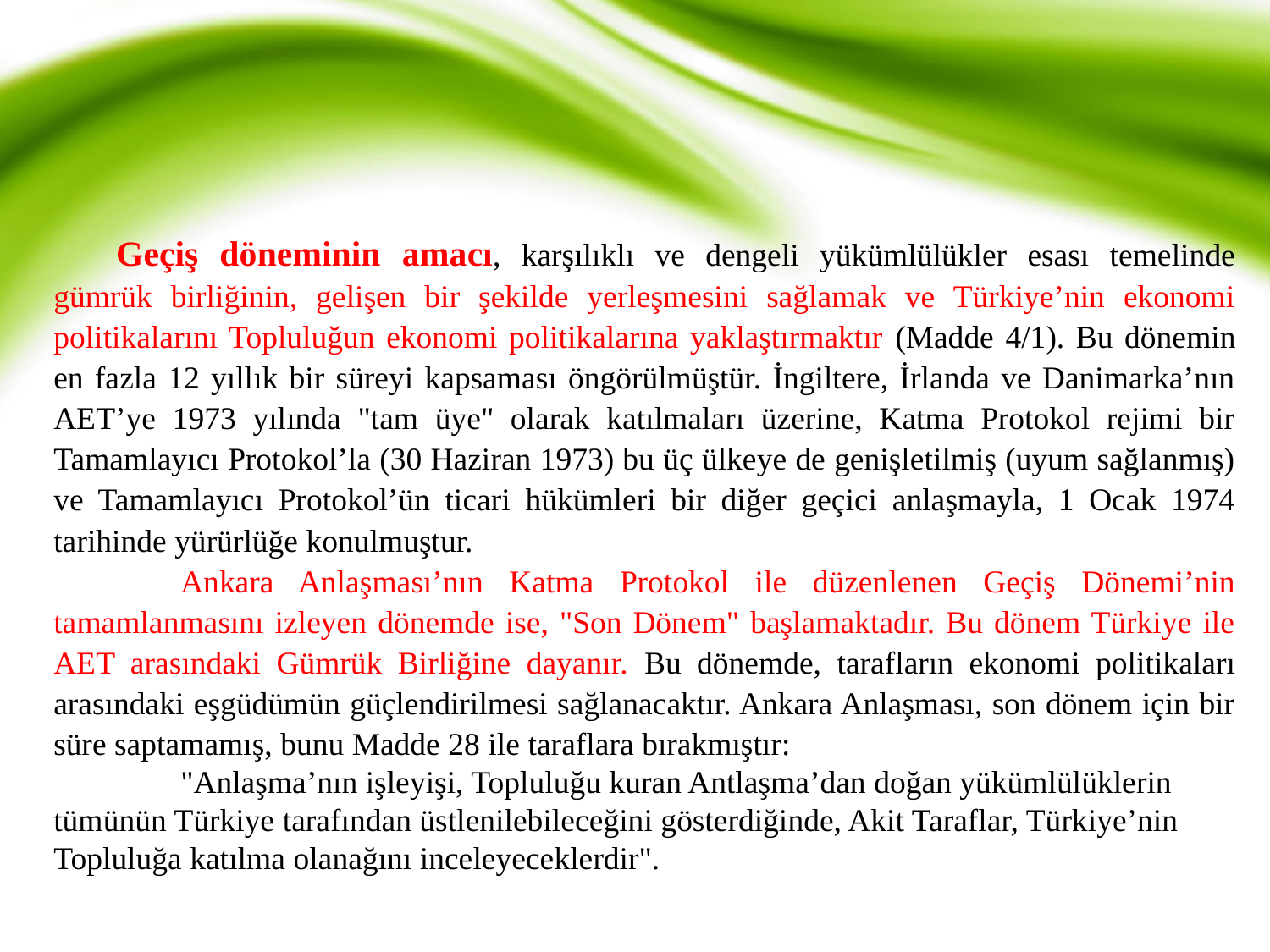

Geçiş döneminin amacı, karşılıklı ve dengeli yükümlülükler esası temelinde gümrük birliğinin, gelişen bir şekilde yerleşmesini sağlamak ve Türkiye’nin ekonomi politikalarını Topluluğun ekonomi politikalarına yaklaştırmaktır (Madde 4/1). Bu dönemin en fazla 12 yıllık bir süreyi kapsaması öngörülmüştür. İngiltere, İrlanda ve Danimarka’nın AET’ye 1973 yılında "tam üye" olarak katılmaları üzerine, Katma Protokol rejimi bir Tamamlayıcı Protokol’la (30 Haziran 1973) bu üç ülkeye de genişletilmiş (uyum sağlanmış) ve Tamamlayıcı Protokol’ün ticari hükümleri bir diğer geçici anlaşmayla, 1 Ocak 1974 tarihinde yürürlüğe konulmuştur.
	Ankara Anlaşması’nın Katma Protokol ile düzenlenen Geçiş Dönemi’nin tamamlanmasını izleyen dönemde ise, "Son Dönem" başlamaktadır. Bu dönem Türkiye ile AET arasındaki Gümrük Birliğine dayanır. Bu dönemde, tarafların ekonomi politikaları arasındaki eşgüdümün güçlendirilmesi sağlanacaktır. Ankara Anlaşması, son dönem için bir süre saptamamış, bunu Madde 28 ile taraflara bırakmıştır:
	"Anlaşma’nın işleyişi, Topluluğu kuran Antlaşma’dan doğan yükümlülüklerin tümünün Türkiye tarafından üstlenilebileceğini gösterdiğinde, Akit Taraflar, Türkiye’nin Topluluğa katılma olanağını inceleyeceklerdir".